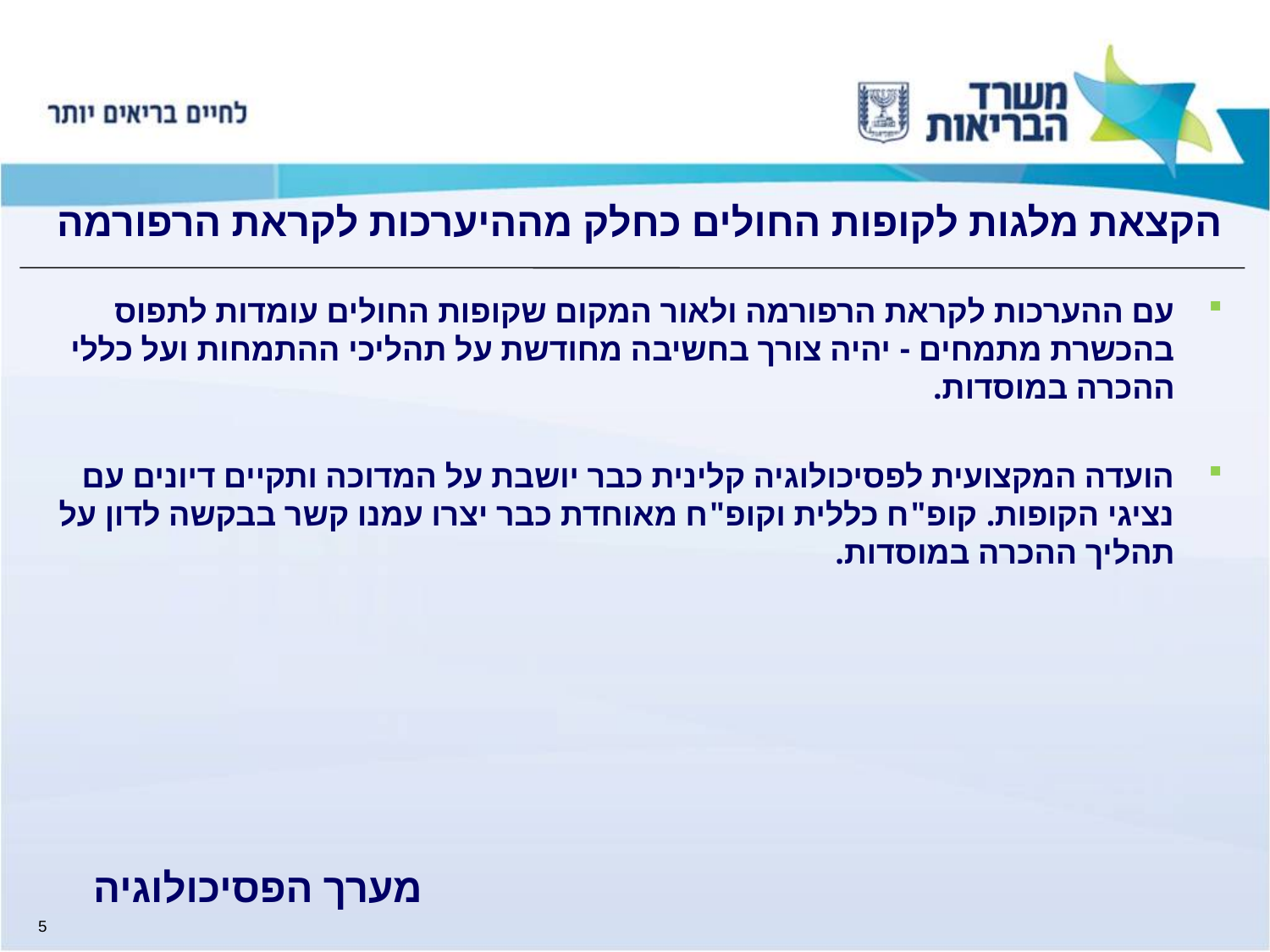

# הקצאת מלגות לקופות החולים כחלק מההיערכות לקראת הרפורמה
עם ההערכות לקראת הרפורמה ולאור המקום שקופות החולים עומדות לתפוס בהכשרת מתמחים - יהיה צורך בחשיבה מחודשת על תהליכי ההתמחות ועל כללי ההכרה במוסדות.

הועדה המקצועית לפסיכולוגיה קלינית כבר יושבת על המדוכה ותקיים דיונים עם נציגי הקופות. קופ"ח כללית וקופ"ח מאוחדת כבר יצרו עמנו קשר בבקשה לדון על תהליך ההכרה במוסדות.
מערך הפסיכולוגיה